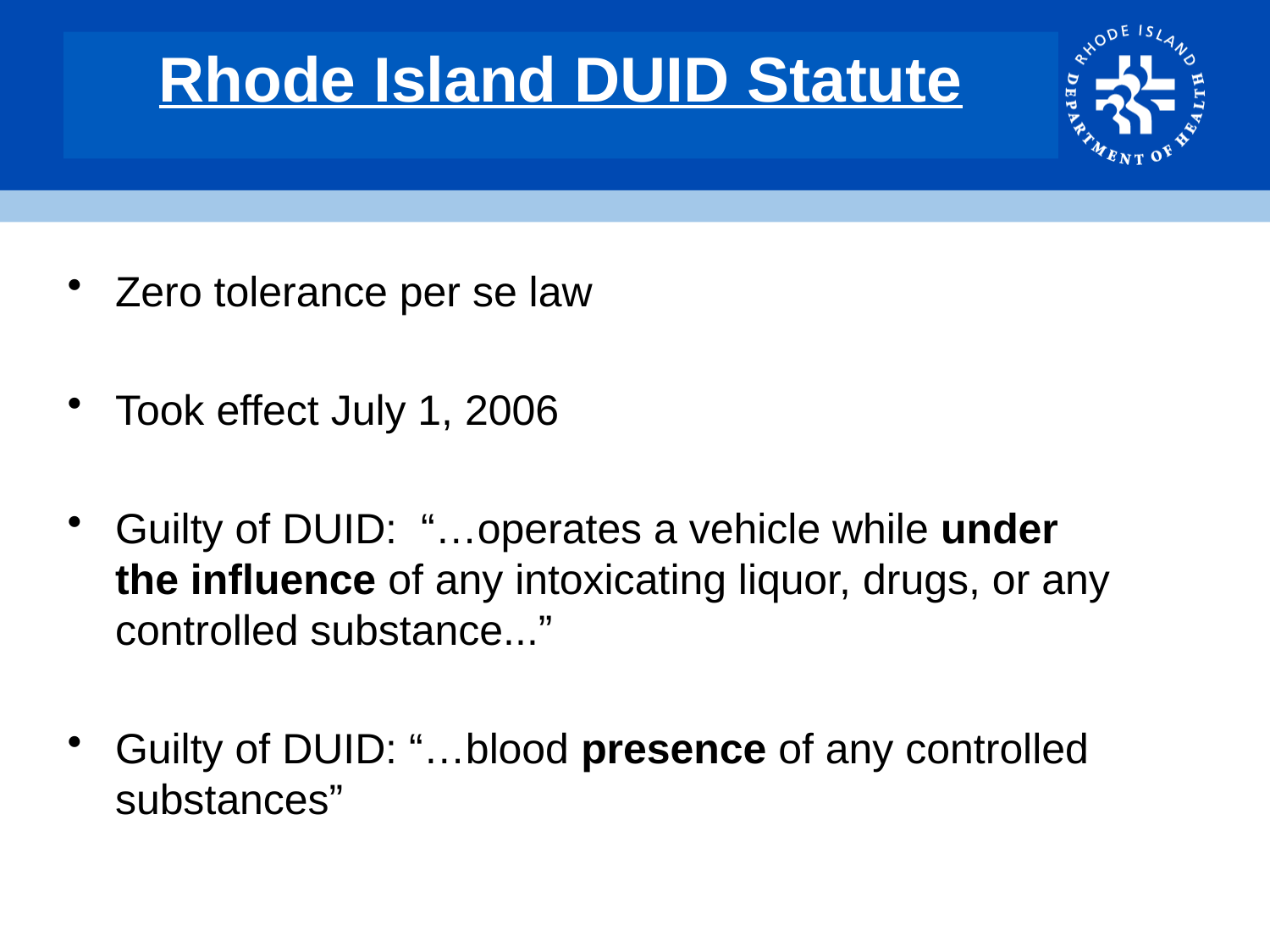

# Rhode Island DUID Statute
Zero tolerance per se law

Took effect July 1, 2006

Guilty of DUID:  “…operates a vehicle while under the influence of any intoxicating liquor, drugs, or any controlled substance...”

Guilty of DUID: “…blood presence of any controlled substances”